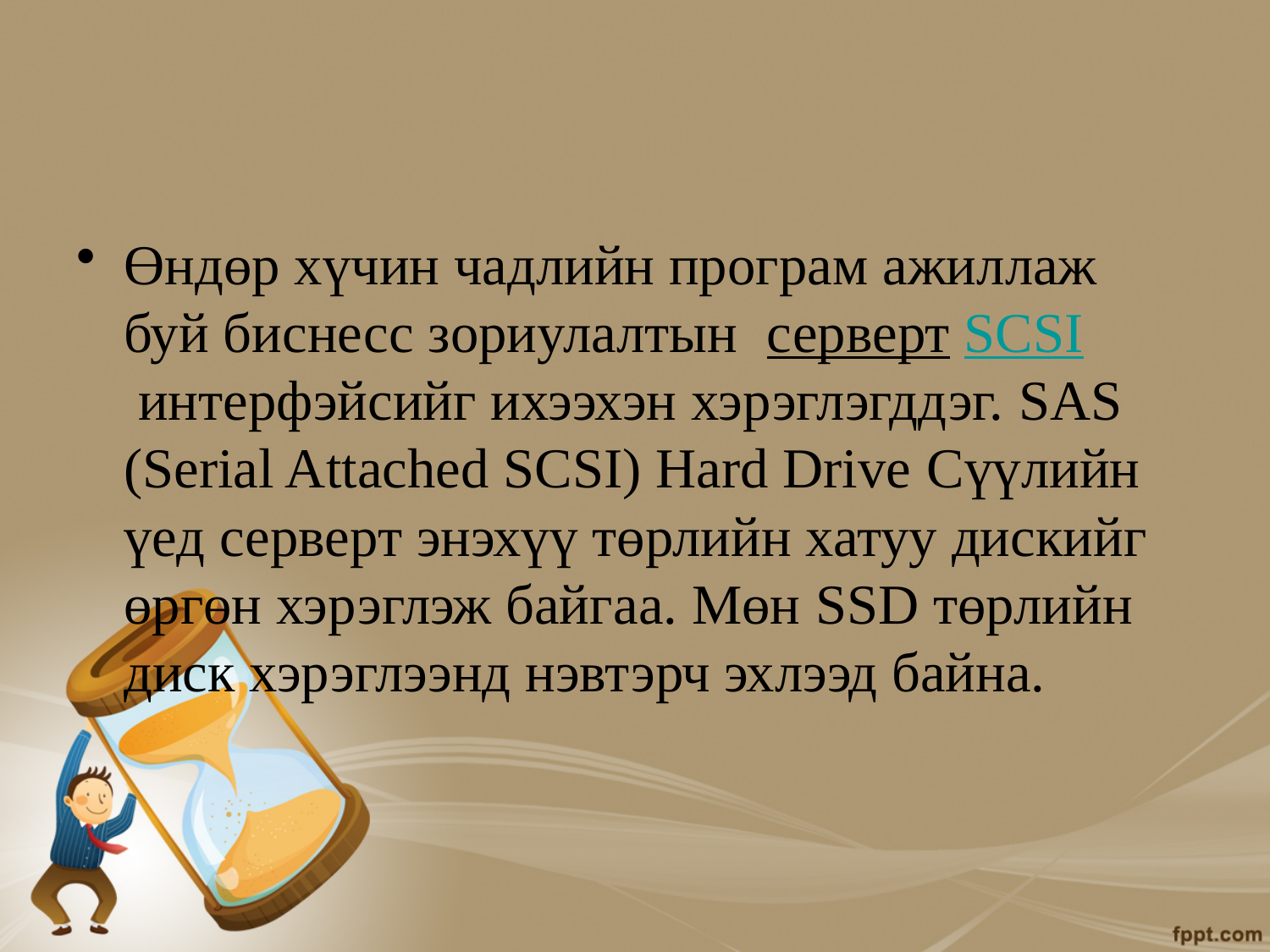

#
Өндөр хүчин чадлийн програм ажиллаж буй биснесс зориулалтын  серверт SCSI интерфэйсийг ихээхэн хэрэглэгддэг. SAS (Serial Attached SCSI) Hard Drive Сүүлийн үед серверт энэхүү төрлийн хатуу дискийг өргөн хэрэглэж байгаа. Мөн SSD төрлийн диск хэрэглээнд нэвтэрч эхлээд байна.